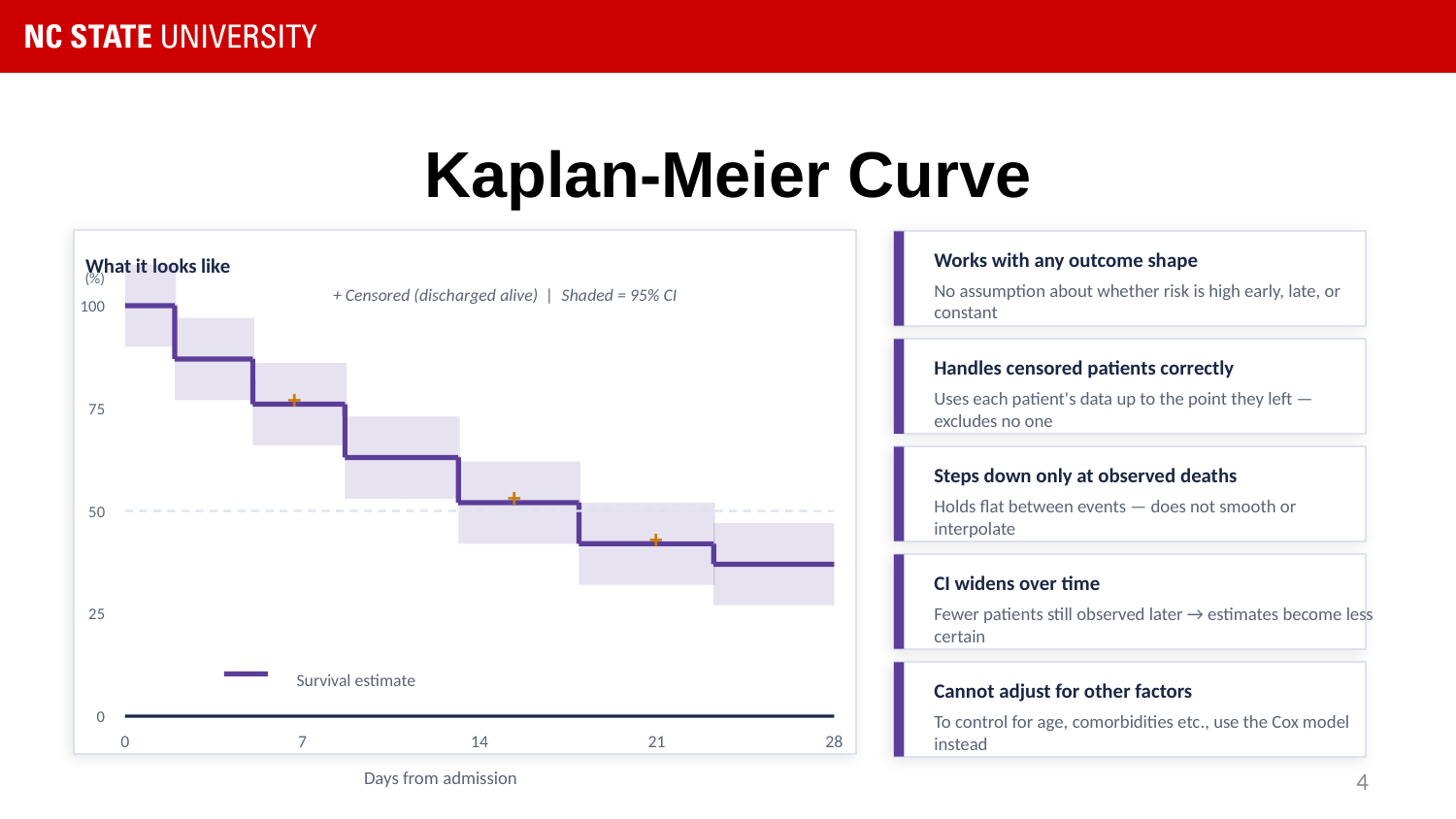

# Kaplan-Meier Curve

Works with any outcome shape
What it looks like
(%)

+ Censored (discharged alive)  |  Shaded = 95% CI
No assumption about whether risk is high early, late, or constant
100

Handles censored patients correctly

+
75
Uses each patient's data up to the point they left — excludes no one

Steps down only at observed deaths

+
50
Holds flat between events — does not smooth or interpolate

+

CI widens over time
25
Fewer patients still observed later → estimates become less certain

Survival estimate
Cannot adjust for other factors

0
To control for age, comorbidities etc., use the Cox model instead

0
7
14
21
28
4
Days from admission